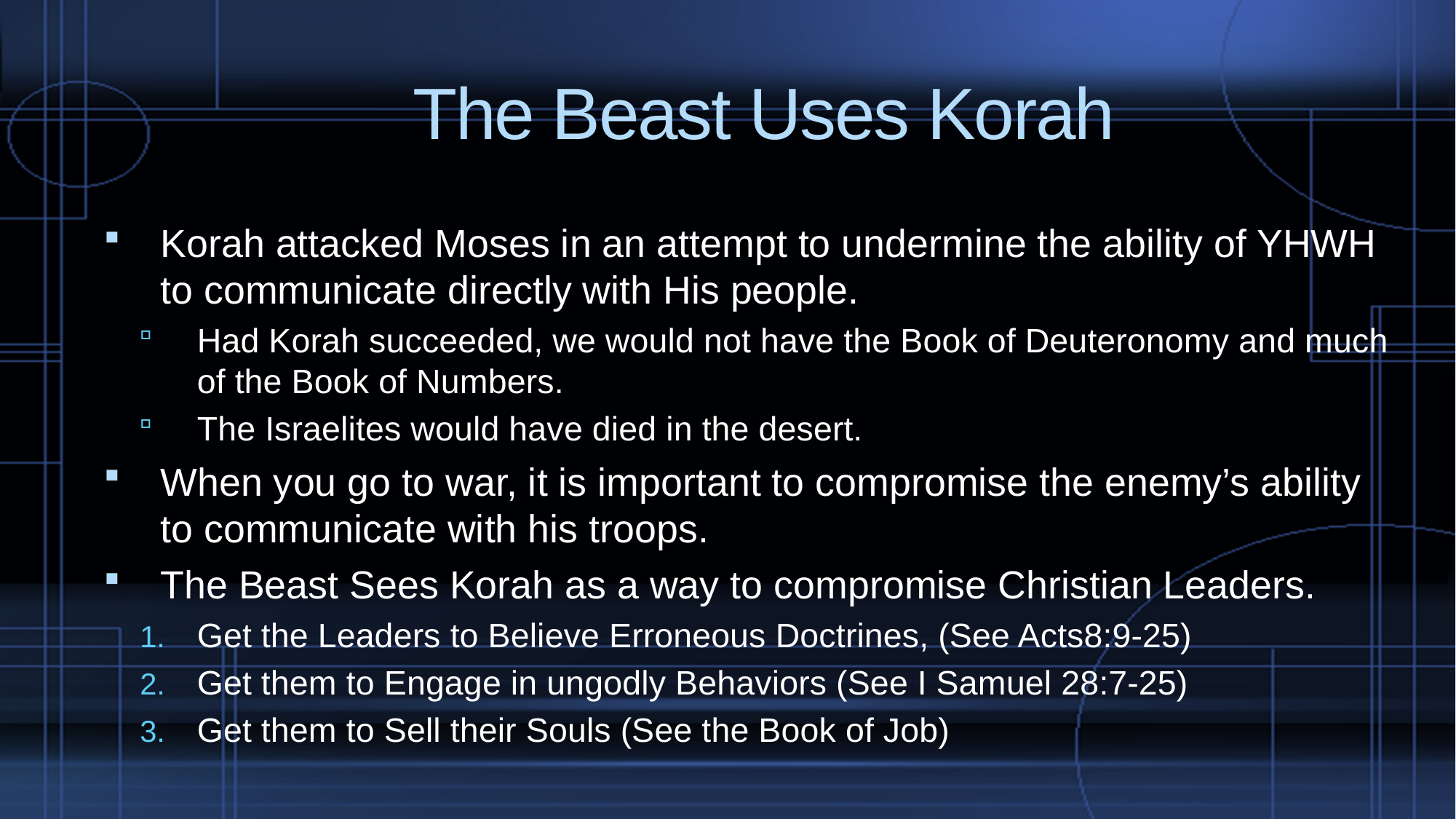

# The Beast Uses Korah
Korah attacked Moses in an attempt to undermine the ability of YHWH to communicate directly with His people.
Had Korah succeeded, we would not have the Book of Deuteronomy and much of the Book of Numbers.
The Israelites would have died in the desert.
When you go to war, it is important to compromise the enemy’s ability to communicate with his troops.
The Beast Sees Korah as a way to compromise Christian Leaders.
Get the Leaders to Believe Erroneous Doctrines, (See Acts8:9-25)
Get them to Engage in ungodly Behaviors (See I Samuel 28:7-25)
Get them to Sell their Souls (See the Book of Job)